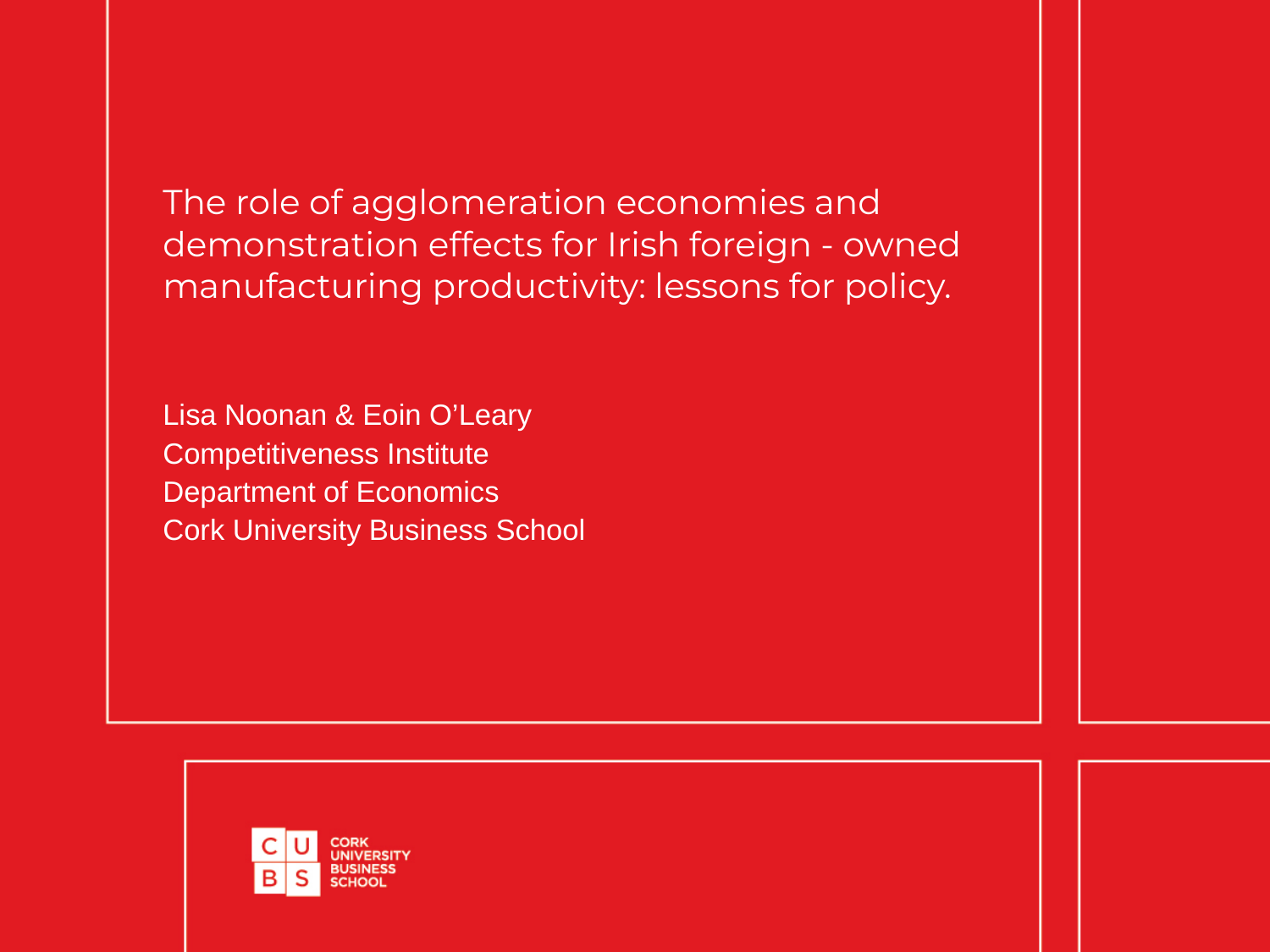

# The role of agglomeration economies and demonstration effects for Irish foreign - owned manufacturing productivity: lessons for policy.

Lisa Noonan & Eoin O’Leary
Competitiveness Institute
Department of Economics
Cork University Business School